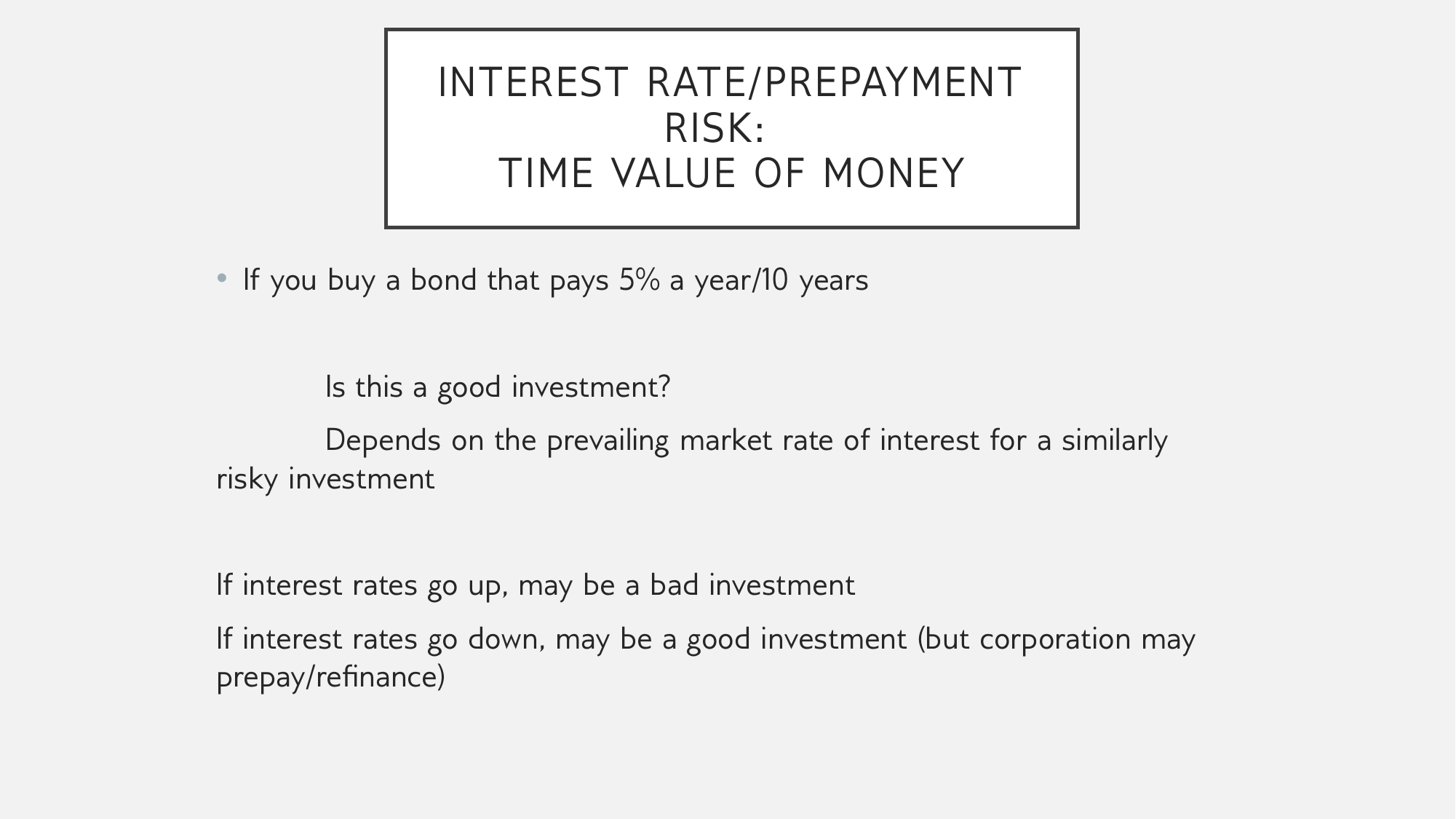

# Interest Rate/Prepayment Risk: Time Value of Money
If you buy a bond that pays 5% a year/10 years

	Is this a good investment?
	Depends on the prevailing market rate of interest for a similarly 	risky investment

If interest rates go up, may be a bad investment
If interest rates go down, may be a good investment (but corporation may prepay/refinance)